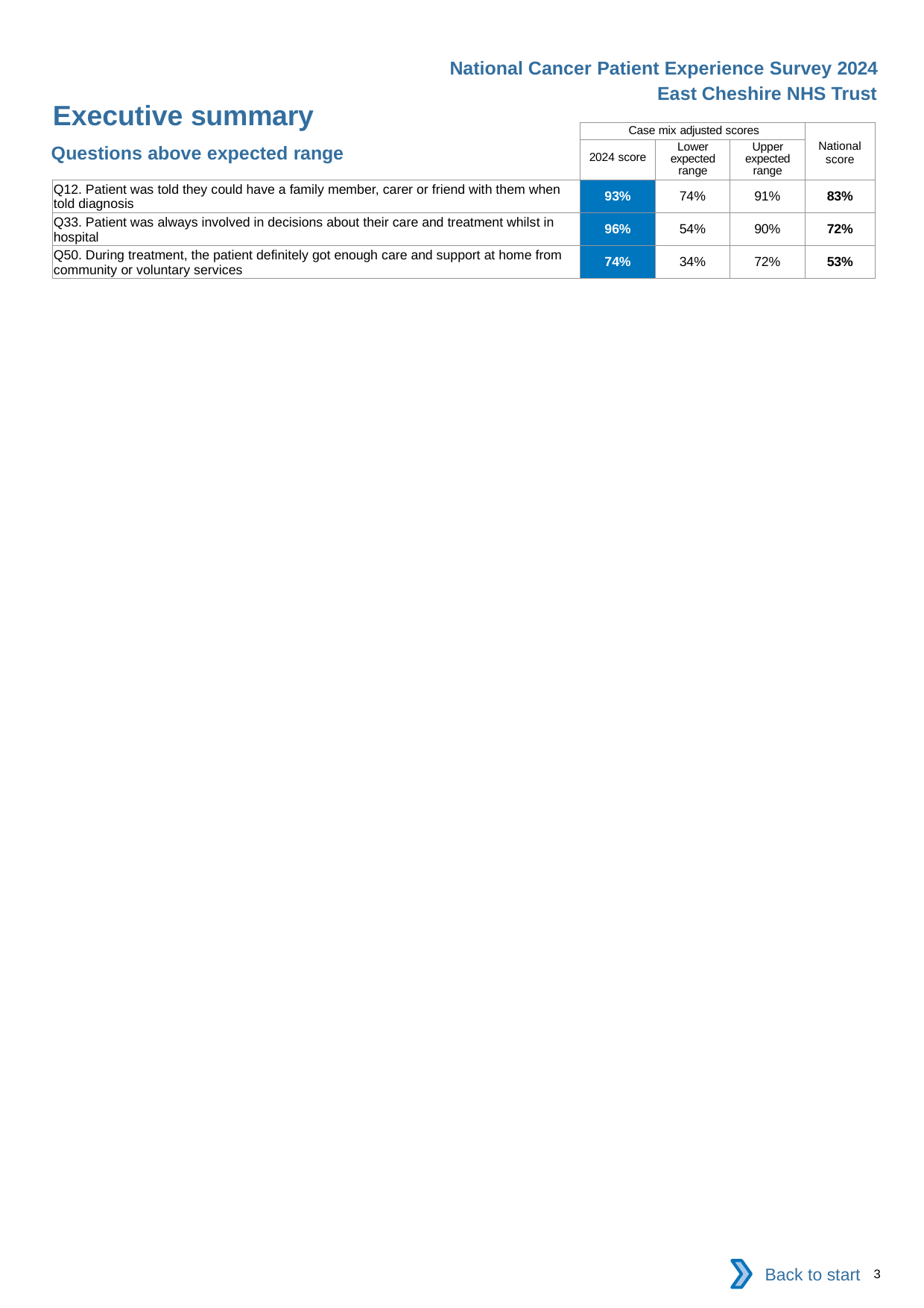

National Cancer Patient Experience Survey 2024
East Cheshire NHS Trust
Executive summary
|  | Case mix adjusted scores |  |  | National score |
| --- | --- | --- | --- | --- |
|  | 2024 score | Lower expected range | Upper expected range |  |
| Q12. Patient was told they could have a family member, carer or friend with them when told diagnosis | 93% | 74% | 91% | 83% |
| Q33. Patient was always involved in decisions about their care and treatment whilst in hospital | 96% | 54% | 90% | 72% |
| Q50. During treatment, the patient definitely got enough care and support at home from community or voluntary services | 74% | 34% | 72% | 53% |
Questions above expected range
Back to start

3